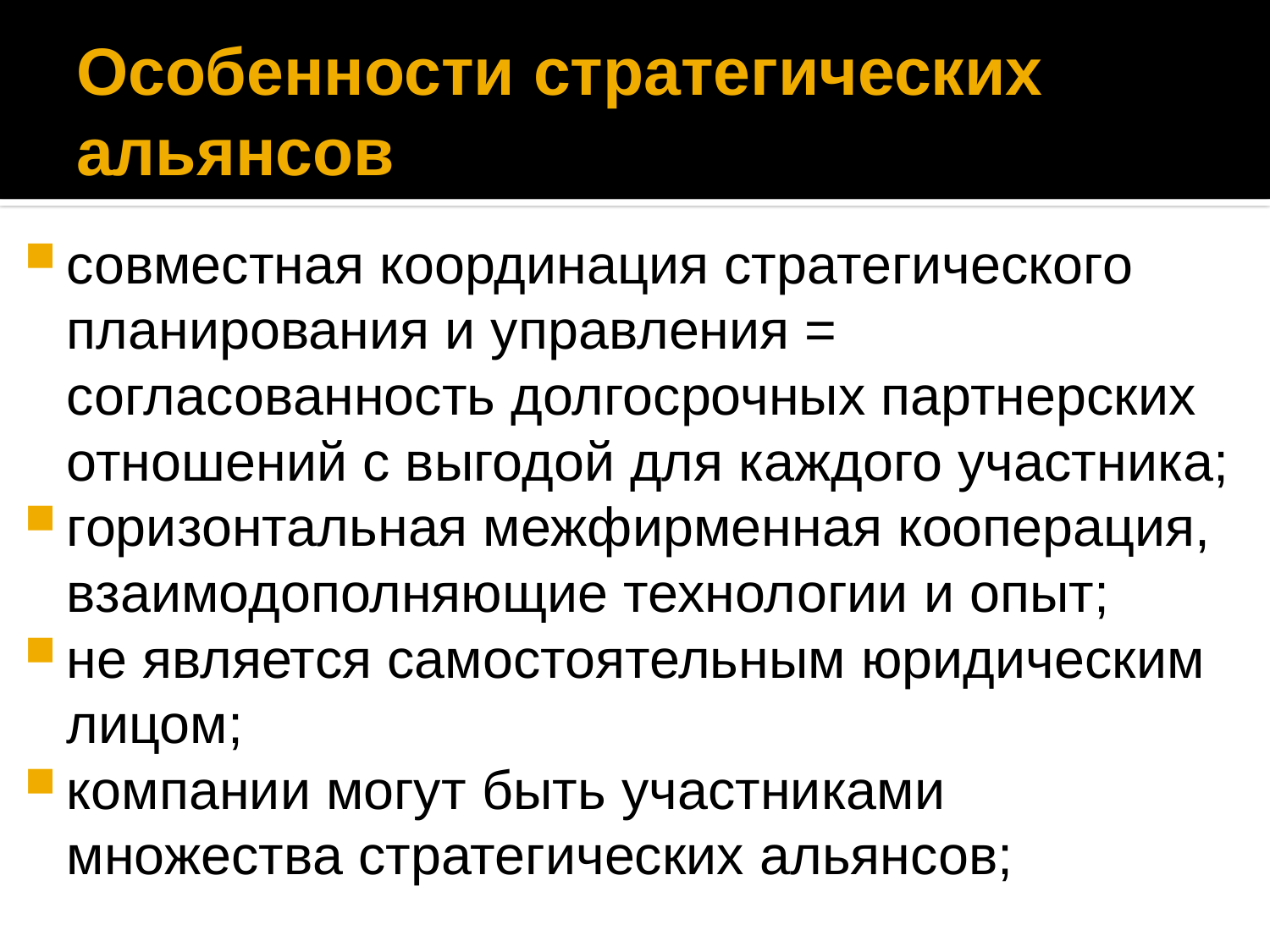

# Особенности стратегических альянсов
совместная координация стратегического планирования и управления = согласованность долгосрочных партнерских отношений с выгодой для каждого участника;
горизонтальная межфирменная кооперация, взаимодополняющие технологии и опыт;
не является самостоятельным юридическим лицом;
компании могут быть участниками множества стратегических альянсов;